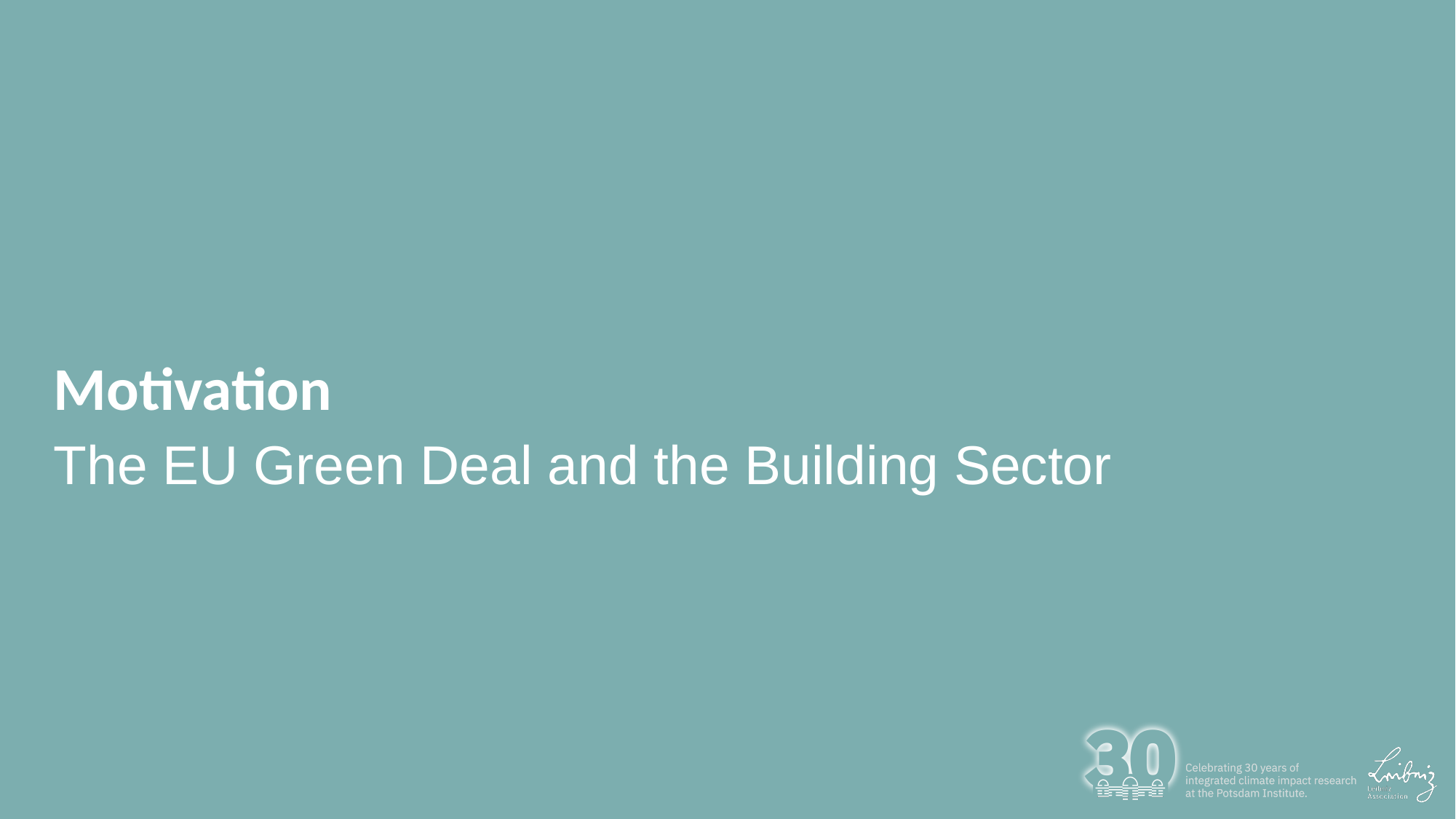

# Motivation
The EU Green Deal and the Building Sector